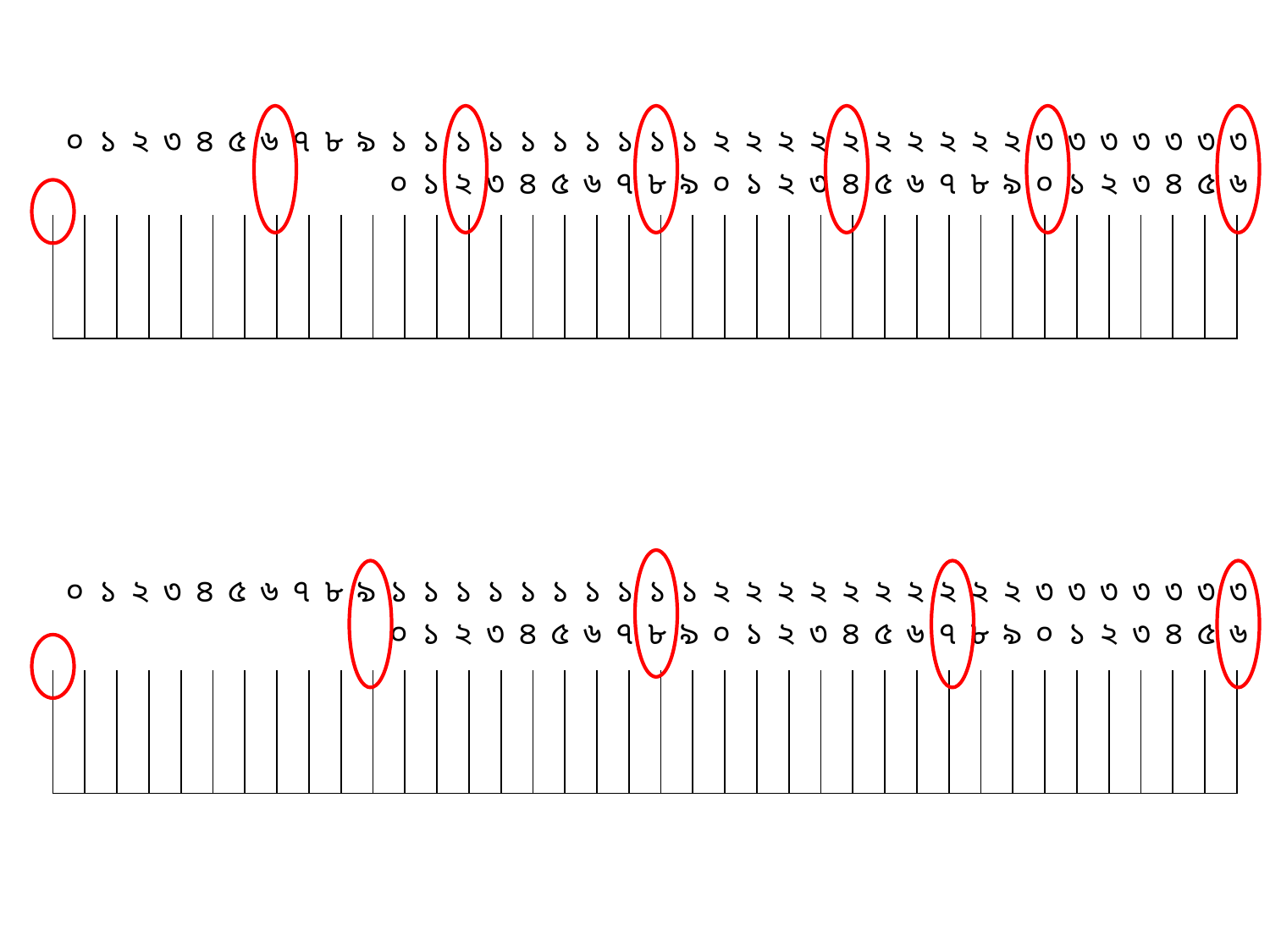

| ০ | ১ | ২ | ৩ | ৪ | ৫ | ৬ | ৭ | ৮ | ৯ | ১০ | ১১ | ১২ | ১৩ | ১৪ | ১৫ | ১৬ | ১৭ | ১৮ | ১৯ | ২০ | ২১ | ২২ | ২৩ | ২৪ | ২৫ | ২৬ | ২৭ | ২৮ | ২৯ | ৩০ | ৩১ | ৩২ | ৩৩ | ৩৪ | ৩৫ | ৩৬ |
| --- | --- | --- | --- | --- | --- | --- | --- | --- | --- | --- | --- | --- | --- | --- | --- | --- | --- | --- | --- | --- | --- | --- | --- | --- | --- | --- | --- | --- | --- | --- | --- | --- | --- | --- | --- | --- |

|  |  |  |  |  |  |  |  |  |  |  |  |  |  |  |  |  |  |  |  |  |  |  |  |  |  |  |  |  |  |  |  |  |  |  |  |  |
| --- | --- | --- | --- | --- | --- | --- | --- | --- | --- | --- | --- | --- | --- | --- | --- | --- | --- | --- | --- | --- | --- | --- | --- | --- | --- | --- | --- | --- | --- | --- | --- | --- | --- | --- | --- | --- |

| ০ | ১ | ২ | ৩ | ৪ | ৫ | ৬ | ৭ | ৮ | ৯ | ১০ | ১১ | ১২ | ১৩ | ১৪ | ১৫ | ১৬ | ১৭ | ১৮ | ১৯ | ২০ | ২১ | ২২ | ২৩ | ২৪ | ২৫ | ২৬ | ২৭ | ২৮ | ২৯ | ৩০ | ৩১ | ৩২ | ৩৩ | ৩৪ | ৩৫ | ৩৬ |
| --- | --- | --- | --- | --- | --- | --- | --- | --- | --- | --- | --- | --- | --- | --- | --- | --- | --- | --- | --- | --- | --- | --- | --- | --- | --- | --- | --- | --- | --- | --- | --- | --- | --- | --- | --- | --- |

|  |  |  |  |  |  |  |  |  |  |  |  |  |  |  |  |  |  |  |  |  |  |  |  |  |  |  |  |  |  |  |  |  |  |  |  |  |
| --- | --- | --- | --- | --- | --- | --- | --- | --- | --- | --- | --- | --- | --- | --- | --- | --- | --- | --- | --- | --- | --- | --- | --- | --- | --- | --- | --- | --- | --- | --- | --- | --- | --- | --- | --- | --- |